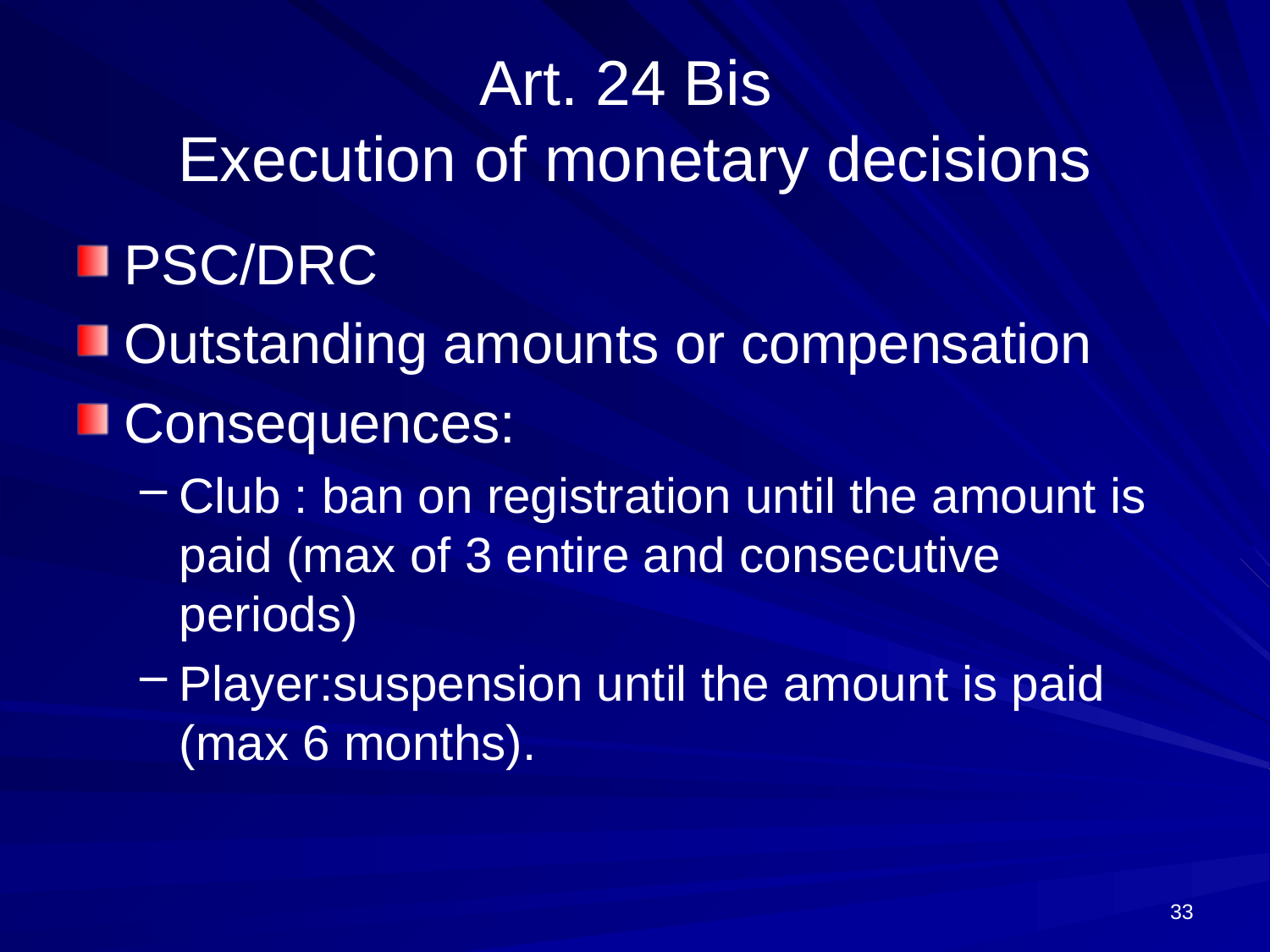

# Art. 24 Bis Execution of monetary decisions
PSC/DRC
Outstanding amounts or compensation
Consequences:
Club : ban on registration until the amount is paid (max of 3 entire and consecutive periods)
Player:suspension until the amount is paid (max 6 months).

33